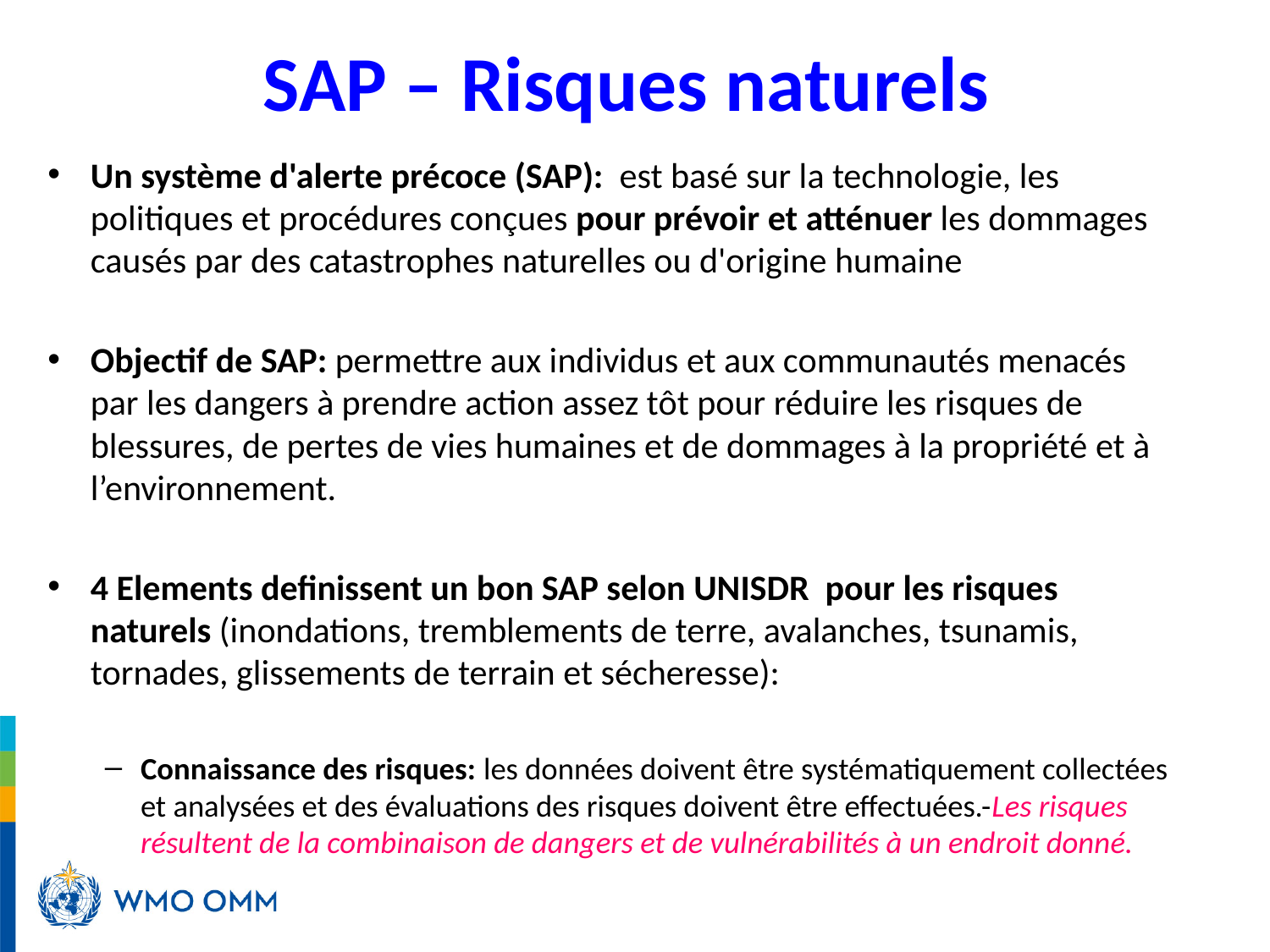

# SAP – Risques naturels
Un système d'alerte précoce (SAP):  est basé sur la technologie, les politiques et procédures conçues pour prévoir et atténuer les dommages causés par des catastrophes naturelles ou d'origine humaine

Objectif de SAP: permettre aux individus et aux communautés menacés par les dangers à prendre action assez tôt pour réduire les risques de blessures, de pertes de vies humaines et de dommages à la propriété et à l’environnement.

4 Elements definissent un bon SAP selon UNISDR  pour les risques naturels (inondations, tremblements de terre, avalanches, tsunamis, tornades, glissements de terrain et sécheresse):

Connaissance des risques: les données doivent être systématiquement collectées et analysées et des évaluations des risques doivent être effectuées.-Les risques résultent de la combinaison de dangers et de vulnérabilités à un endroit donné.